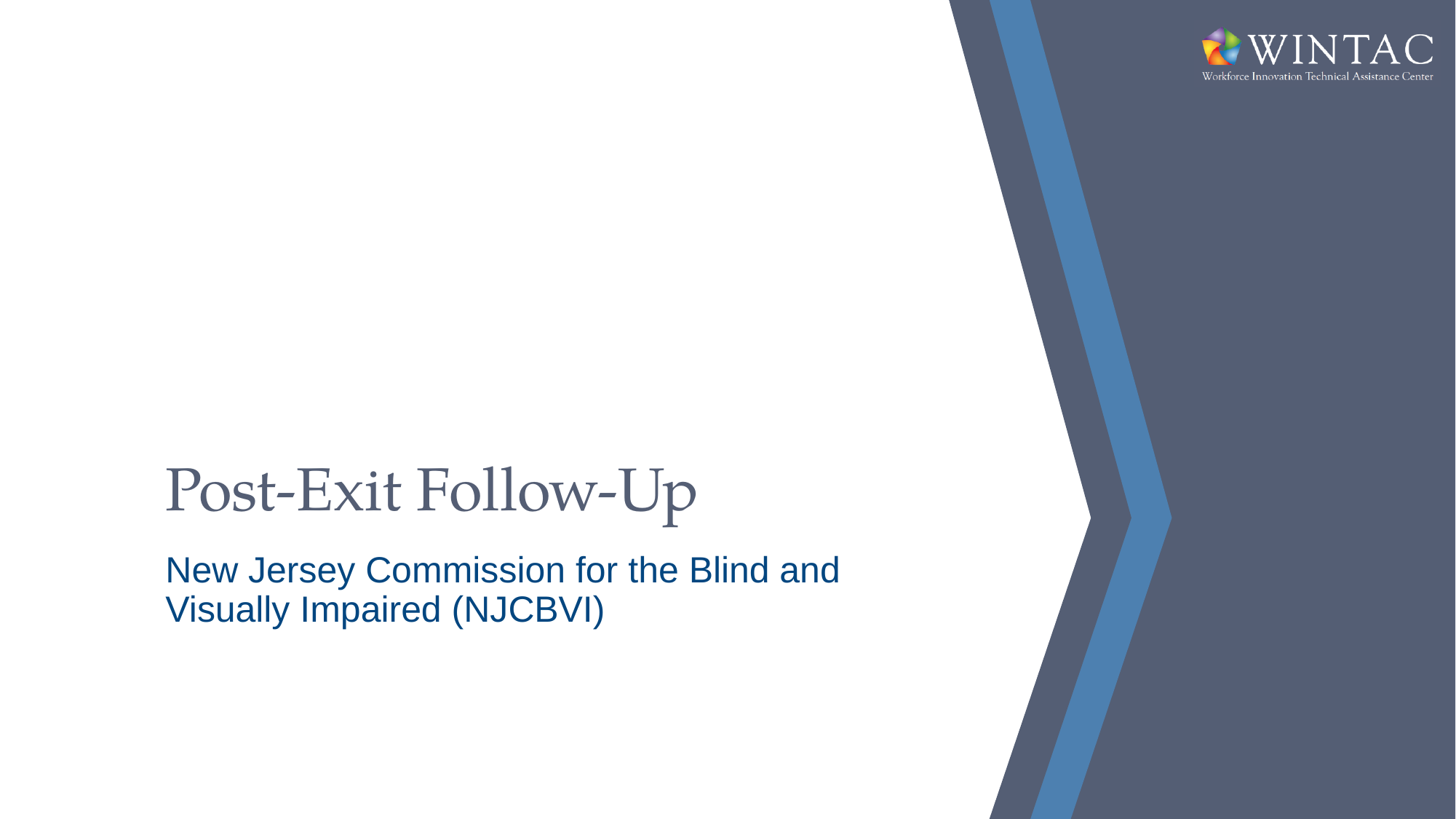

# Post-Exit Follow-Up
New Jersey Commission for the Blind and Visually Impaired (NJCBVI)